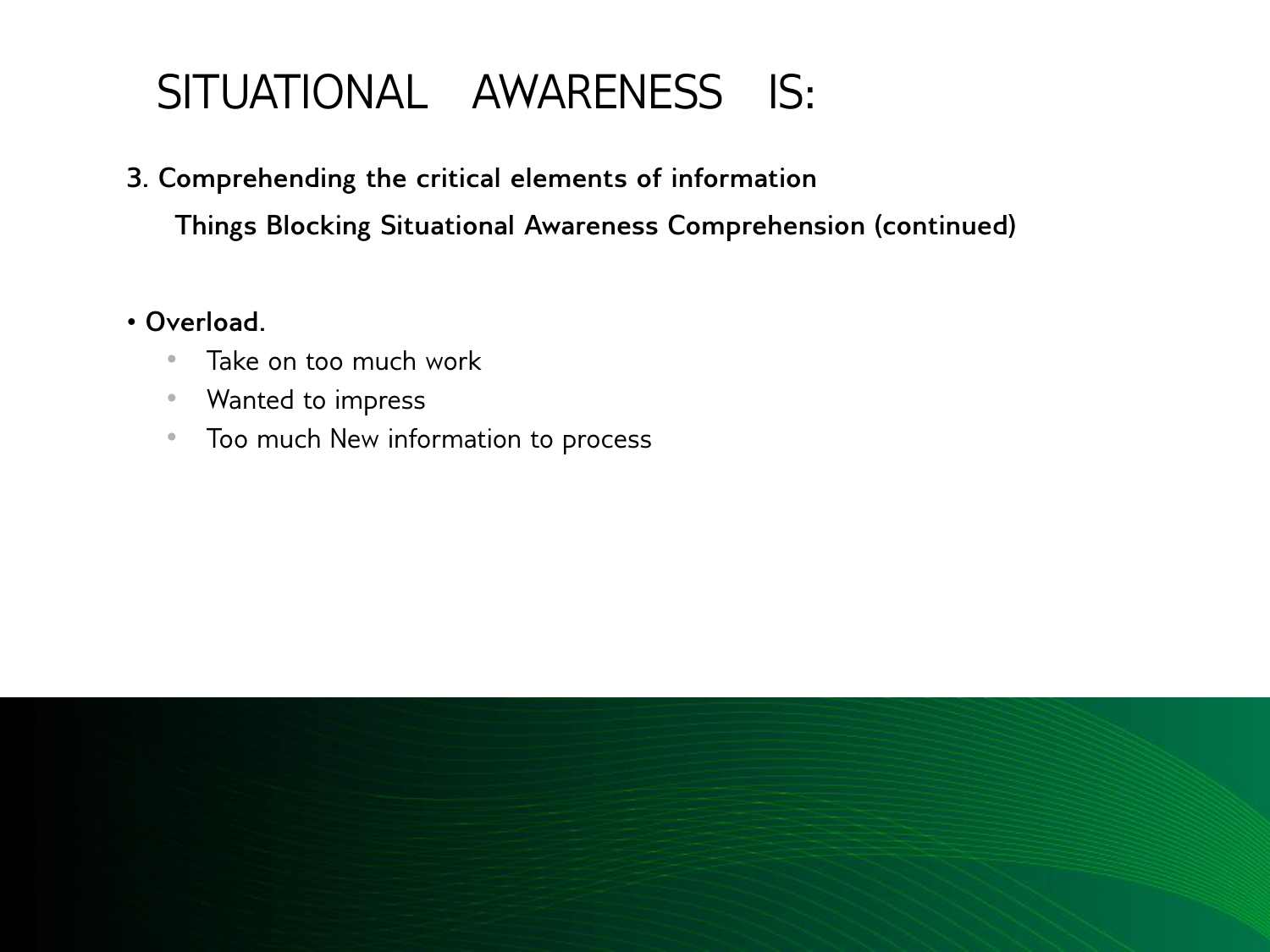

# Situational   awareness   is:
3. Comprehending the critical elements of information
	Things Blocking Situational Awareness Comprehension (continued)

• Overload.
Take on too much work
Wanted to impress
Too much New information to process